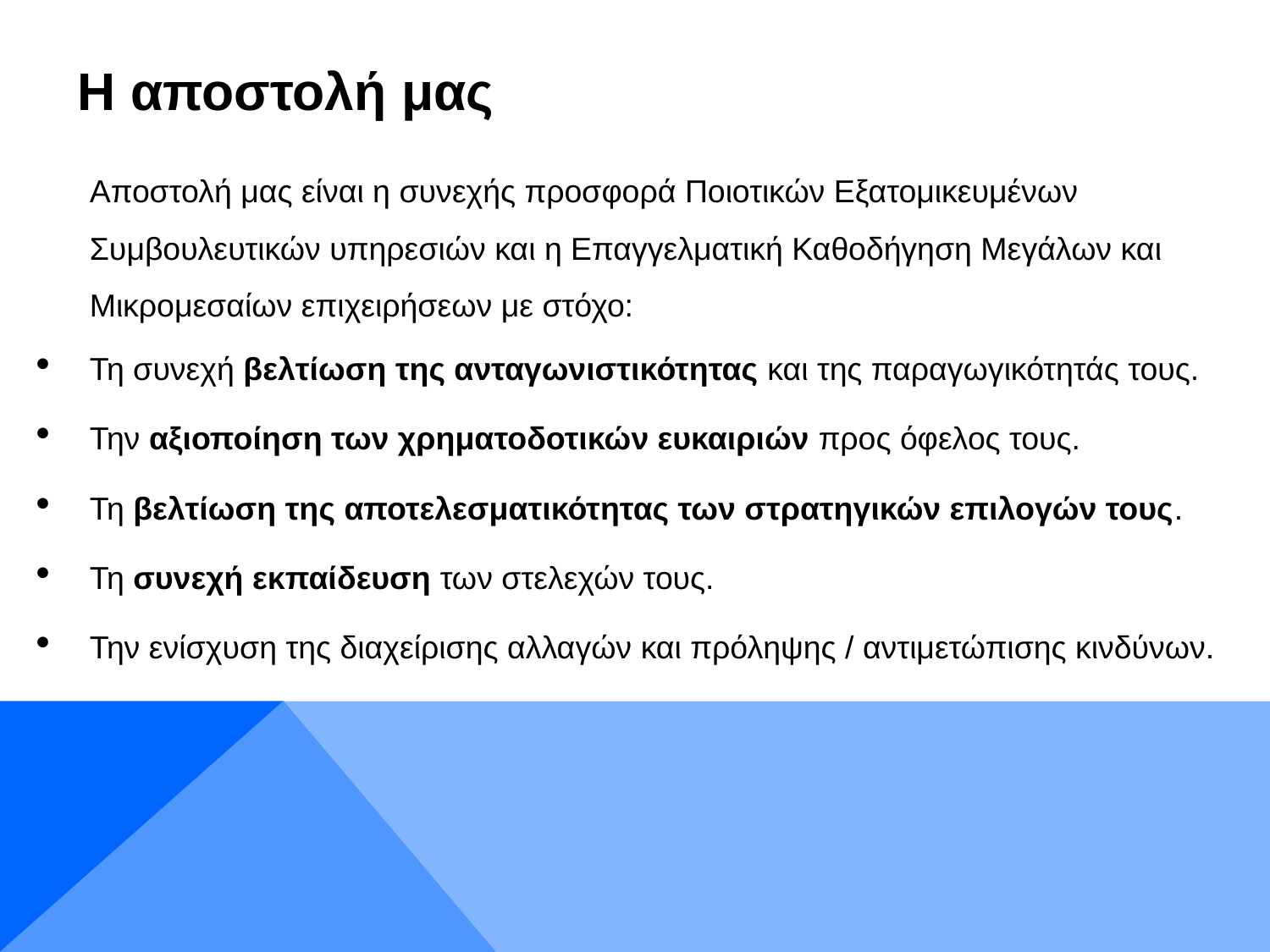

# Η αποστολή μας
	Αποστολή μας είναι η συνεχής προσφορά Ποιοτικών Εξατομικευμένων Συμβουλευτικών υπηρεσιών και η Επαγγελματική Καθοδήγηση Μεγάλων και Μικρομεσαίων επιχειρήσεων με στόχο:
Τη συνεχή βελτίωση της ανταγωνιστικότητας και της παραγωγικότητάς τους.
Την αξιοποίηση των χρηματοδοτικών ευκαιριών προς όφελος τους.
Τη βελτίωση της αποτελεσματικότητας των στρατηγικών επιλογών τους.
Τη συνεχή εκπαίδευση των στελεχών τους.
Την ενίσχυση της διαχείρισης αλλαγών και πρόληψης / αντιμετώπισης κινδύνων.